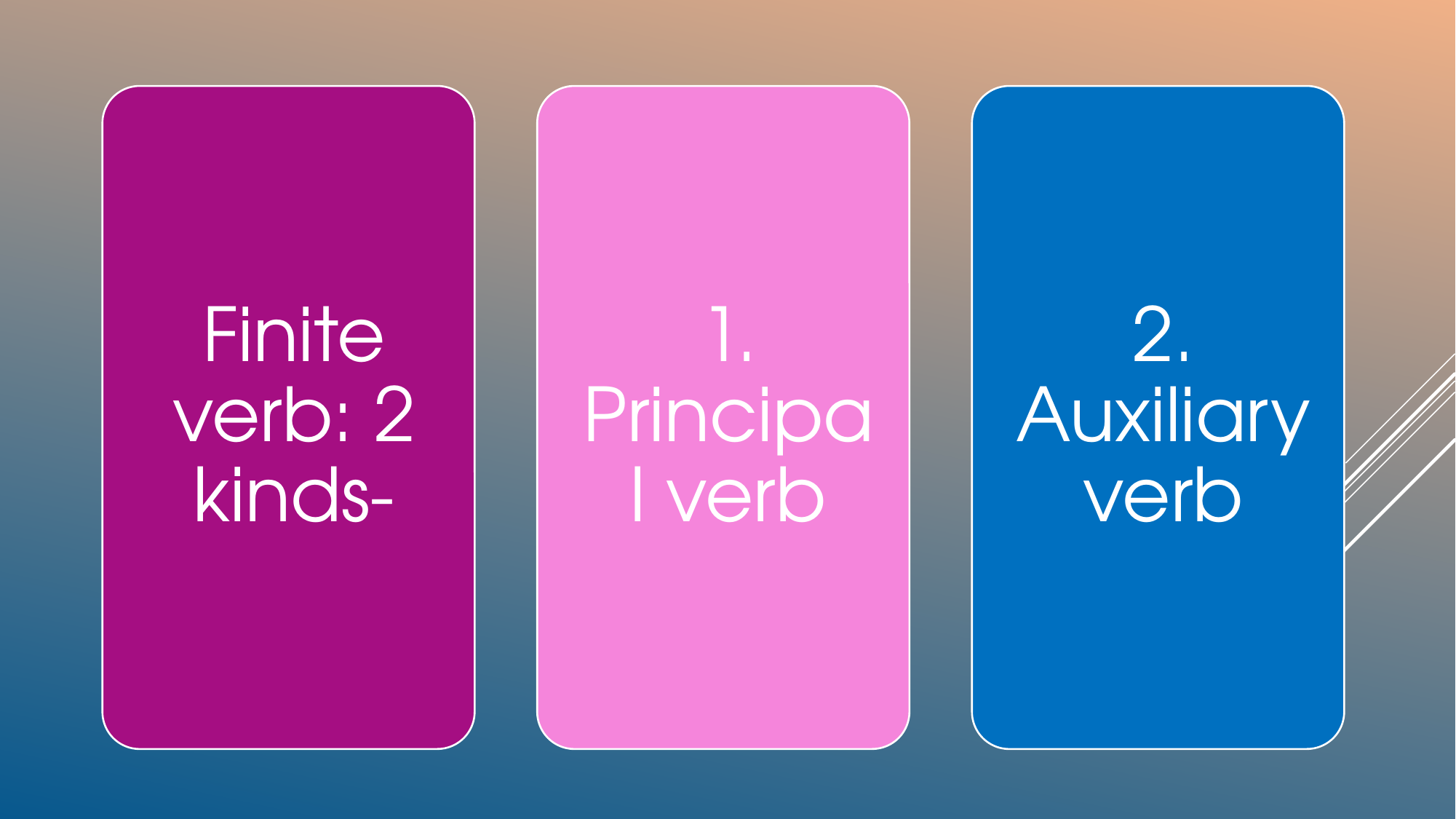

Finite verb: 2 kinds-
1. Principal verb
2. Auxiliary verb